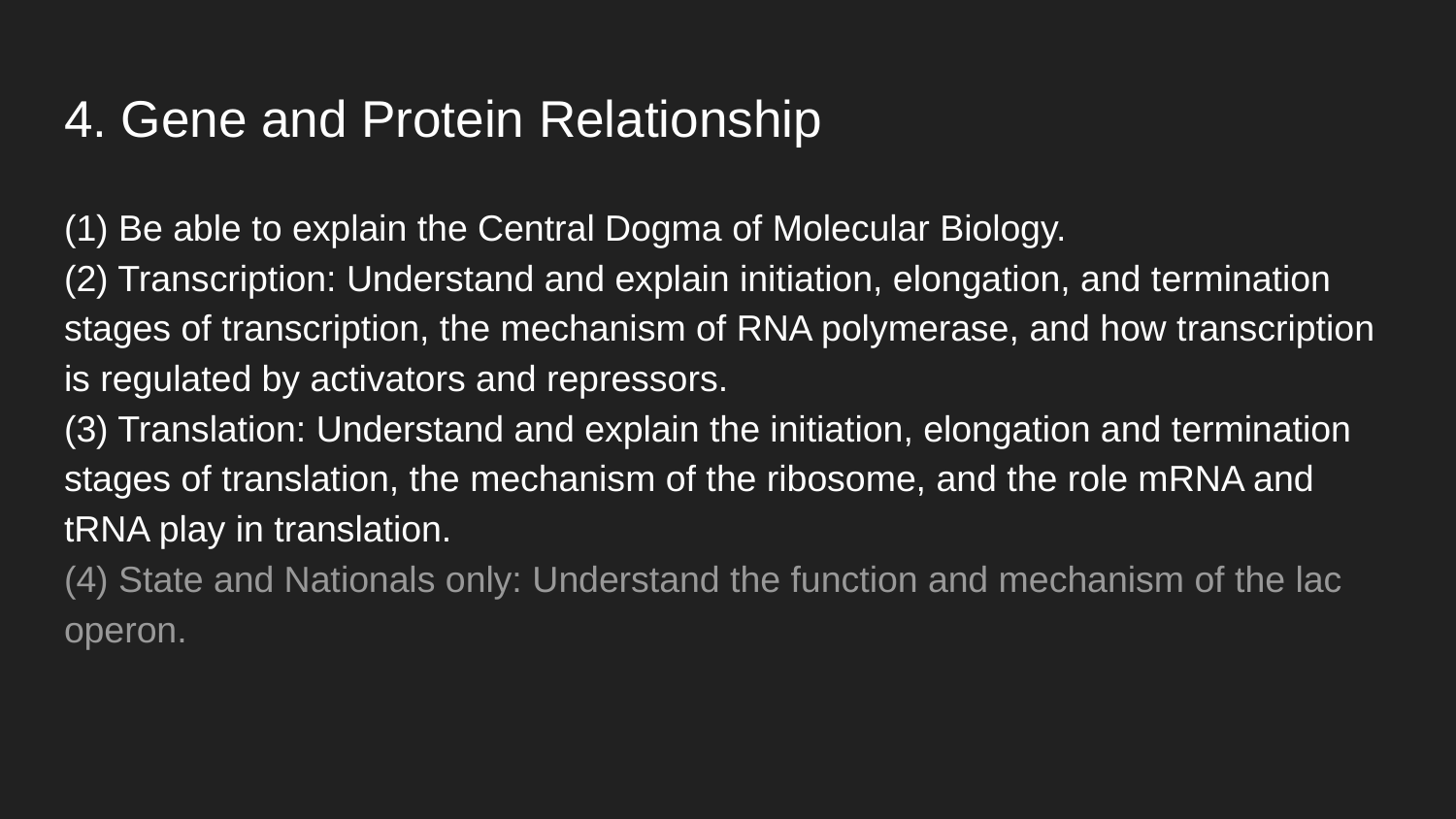

# 4. Gene and Protein Relationship
(1) Be able to explain the Central Dogma of Molecular Biology.
(2) Transcription: Understand and explain initiation, elongation, and termination stages of transcription, the mechanism of RNA polymerase, and how transcription is regulated by activators and repressors.
(3) Translation: Understand and explain the initiation, elongation and termination stages of translation, the mechanism of the ribosome, and the role mRNA and tRNA play in translation.
(4) State and Nationals only: Understand the function and mechanism of the lac operon.